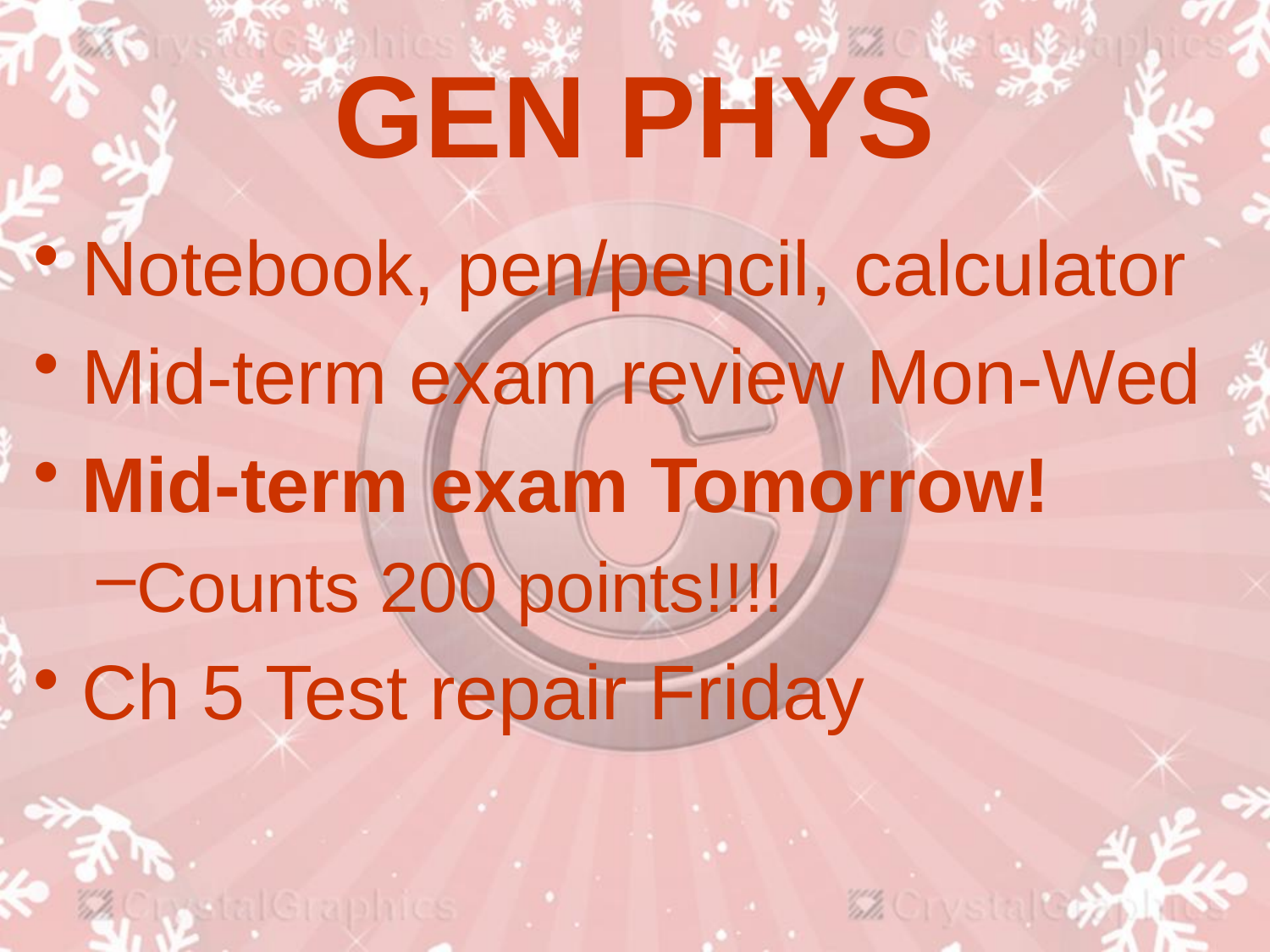

# GEN PHYS
Notebook, pen/pencil, calculator
Mid-term exam review Mon-Wed
Mid-term exam Tomorrow!
Counts 200 points!!!!
Ch 5 Test repair Friday